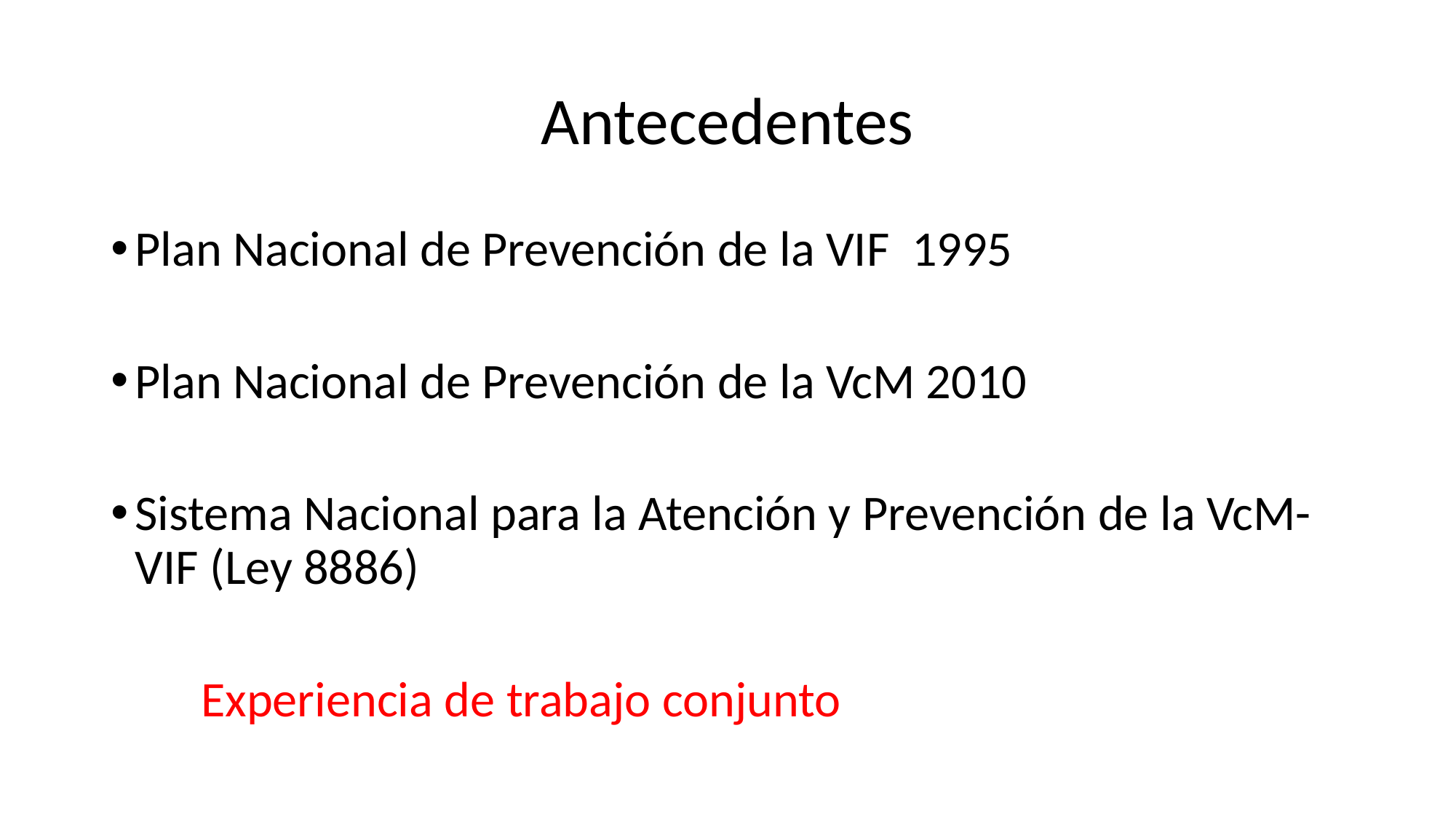

# Antecedentes
Plan Nacional de Prevención de la VIF  1995

Plan Nacional de Prevención de la VcM 2010

Sistema Nacional para la Atención y Prevención de la VcM-VIF (Ley 8886)

        Experiencia de trabajo conjunto